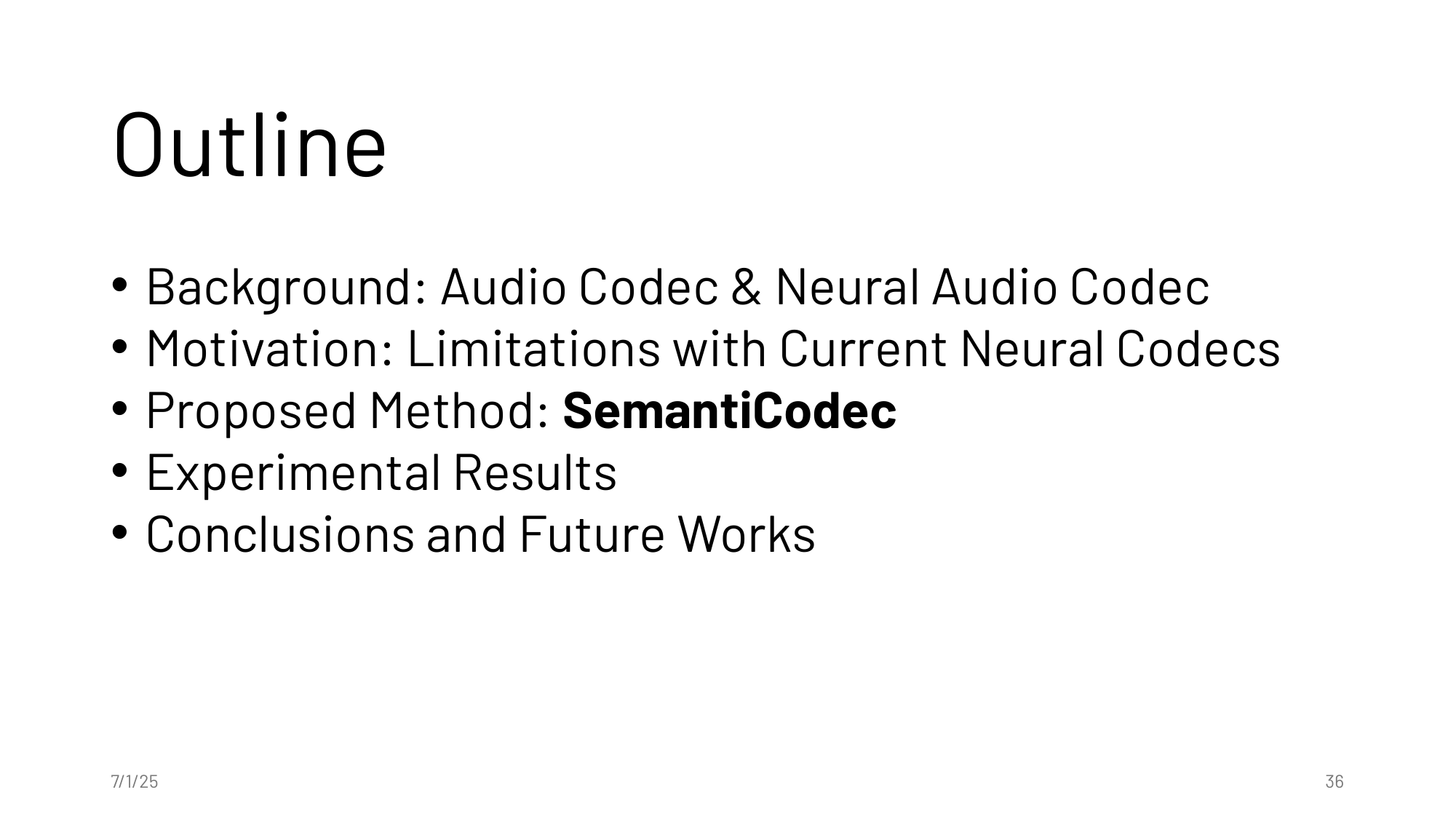

Outline
Background: Audio Codec & Neural Audio Codec
Motivation: Limitations with Current Neural Codecs
Proposed Method: SemantiCodec
Experimental Results
Conclusions and Future Works
7/1/25
36